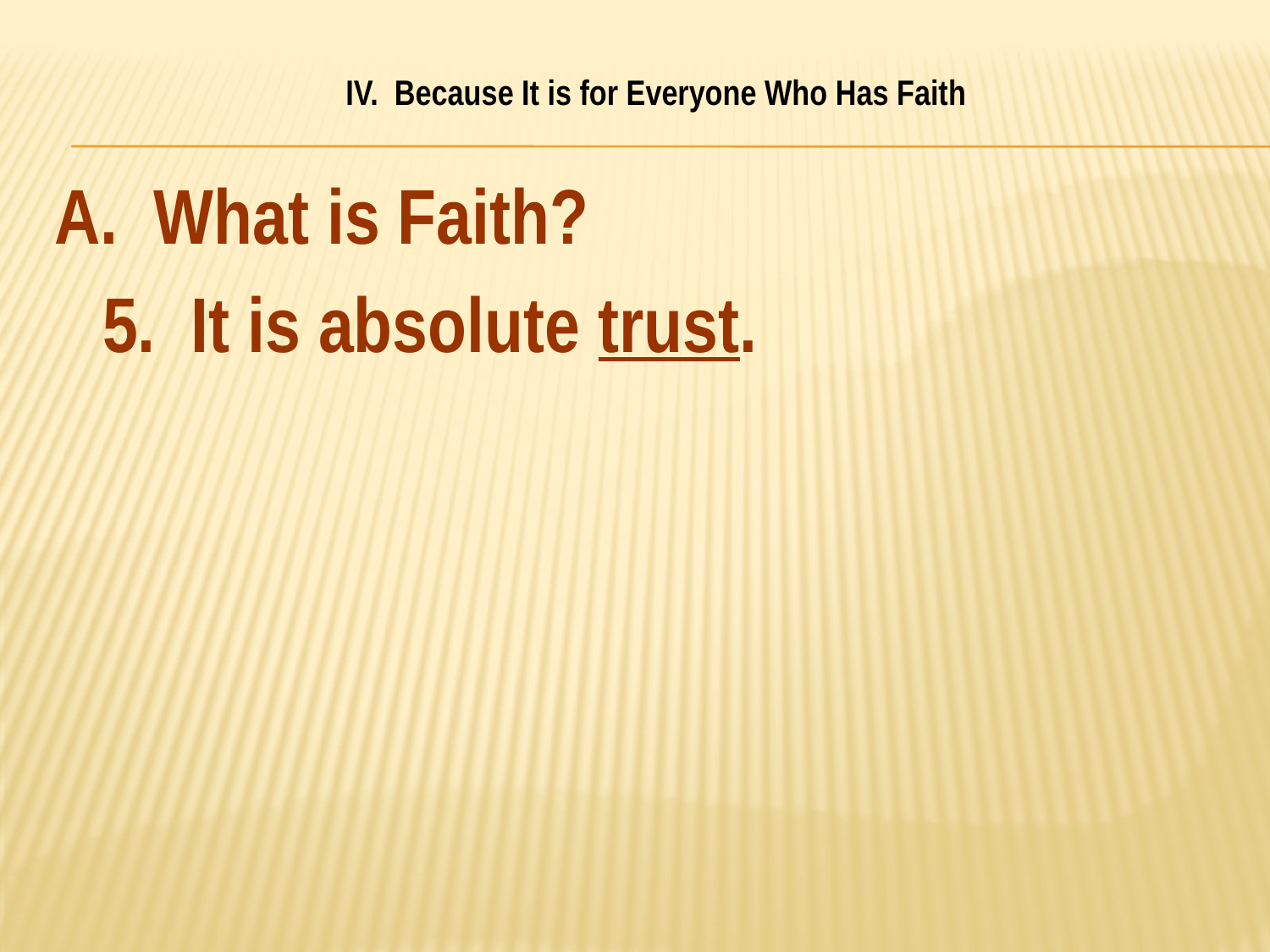

# IV.  Because It is for Everyone Who Has Faith
A.  What is Faith?
	5.  It is absolute trust.